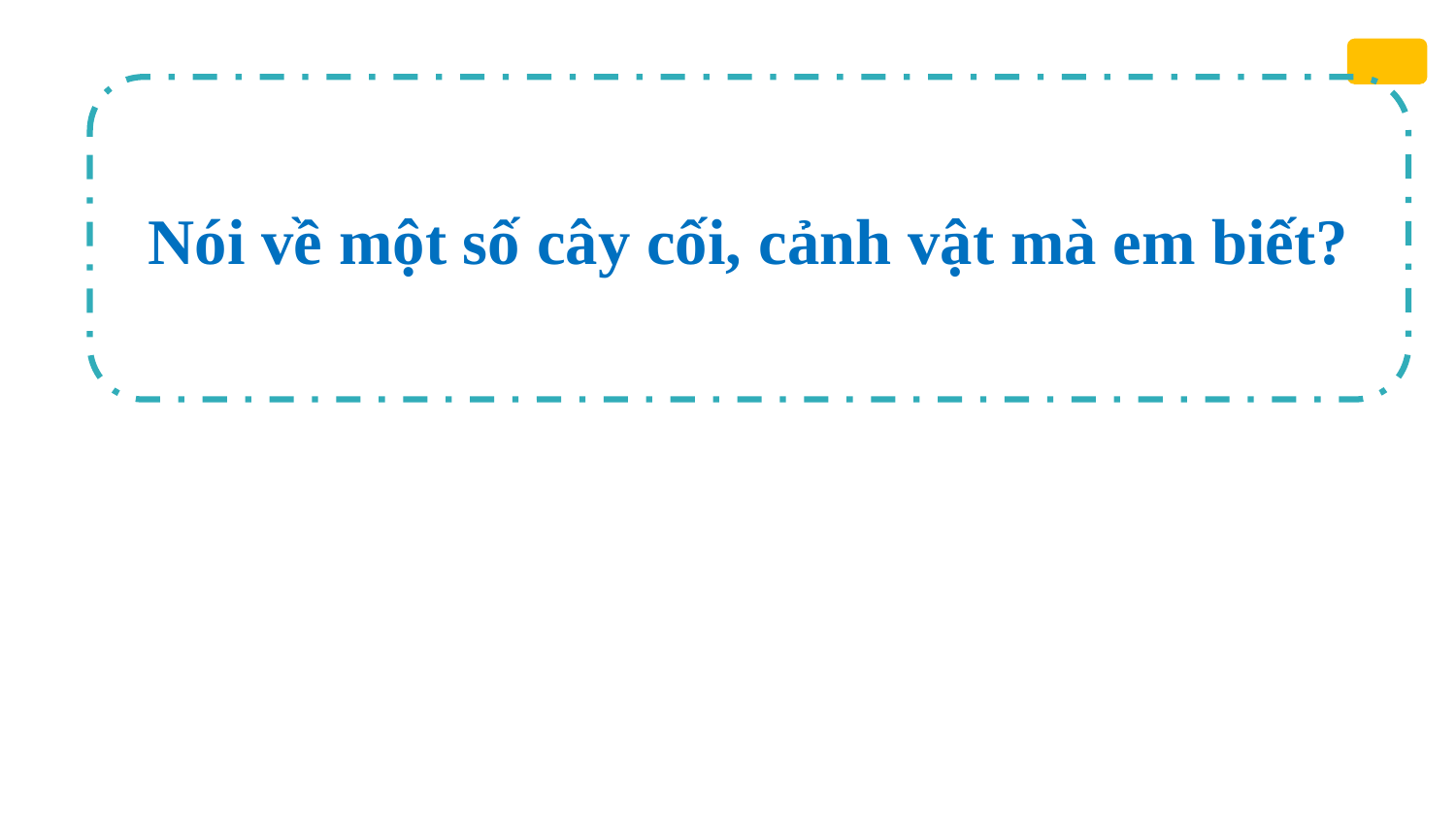

Nói về một số cây cối, cảnh vật mà em biết?